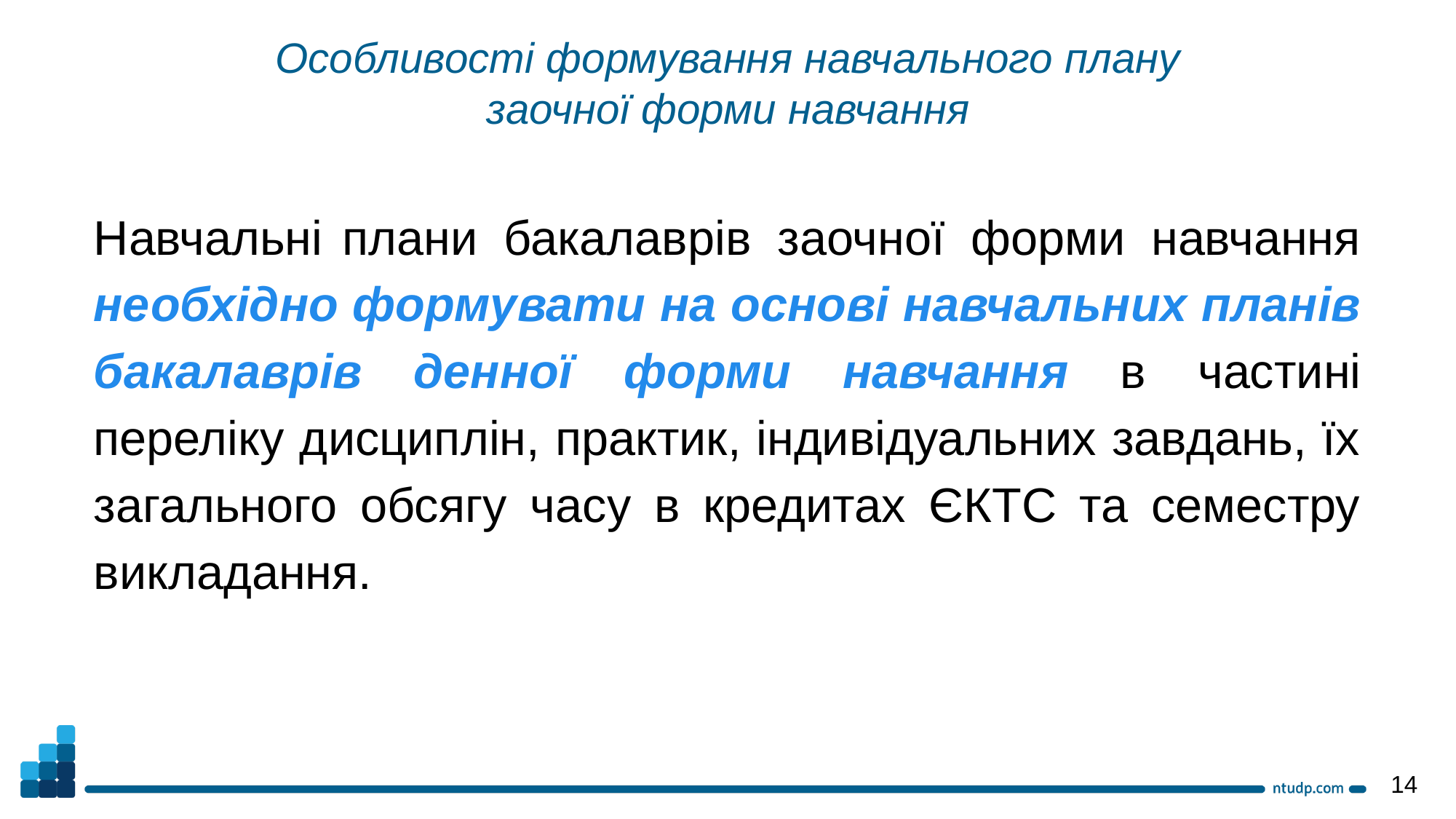

Особливості формування навчального плану
заочної форми навчання
Навчальні плани бакалаврів заочної форми навчання необхідно формувати на основі навчальних планів бакалаврів денної форми навчання в частині переліку дисциплін, практик, індивідуальних завдань, їх загального обсягу часу в кредитах ЄКТС та семестру викладання.